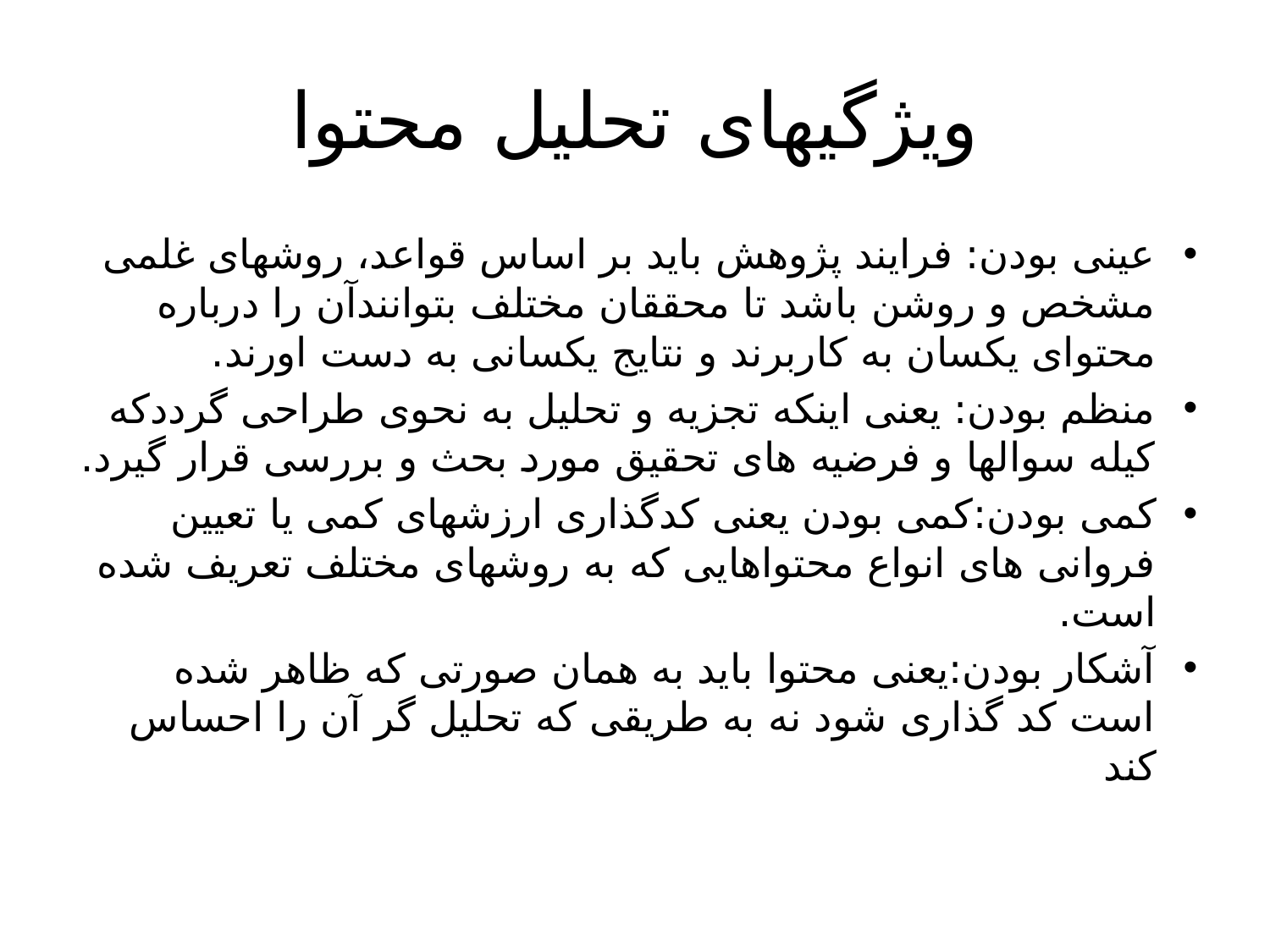

# ویژگیهای تحلیل محتوا
عینی بودن: فرایند پژوهش باید بر اساس قواعد، روشهای غلمی مشخص و روشن باشد تا محققان مختلف بتوانندآن را درباره محتوای یکسان به کاربرند و نتایج یکسانی به دست اورند.
منظم بودن: یعنی اینکه تجزیه و تحلیل به نحوی طراحی گرددکه کیله سوالها و فرضیه های تحقیق مورد بحث و بررسی قرار گیرد.
کمی بودن:کمی بودن یعنی کدگذاری ارزشهای کمی یا تعیین فروانی های انواع محتواهایی که به روشهای مختلف تعریف شده است.
آشکار بودن:یعنی محتوا باید به همان صورتی که ظاهر شده است کد گذاری شود نه به طریقی که تحلیل گر آن را احساس کند